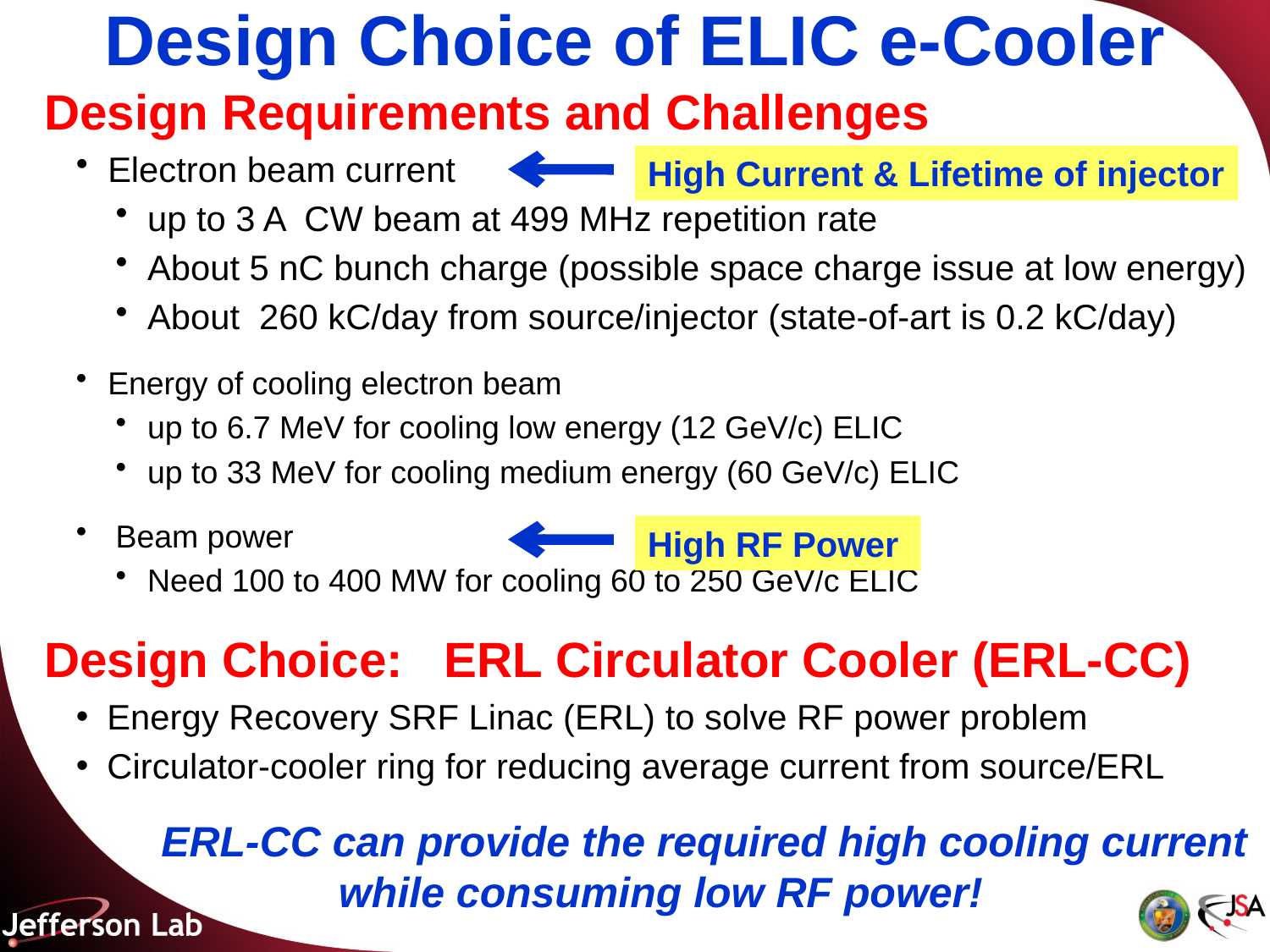

Design Choice of ELIC e-Cooler
Design Requirements and Challenges
Electron beam current
up to 3 A  CW beam at 499 MHz repetition rate
About 5 nC bunch charge (possible space charge issue at low energy)
About  260 kC/day from source/injector (state-of-art is 0.2 kC/day)

Energy of cooling electron beam
up to 6.7 MeV for cooling low energy (12 GeV/c) ELIC
up to 33 MeV for cooling medium energy (60 GeV/c) ELIC

Beam power
Need 100 to 400 MW for cooling 60 to 250 GeV/c ELIC

Design Choice:   ERL Circulator Cooler (ERL-CC)
Energy Recovery SRF Linac (ERL) to solve RF power problem
Circulator-cooler ring for reducing average current from source/ERL

         ERL-CC can provide the required high cooling current while consuming low RF power!

High Current & Lifetime of injector
High RF Power